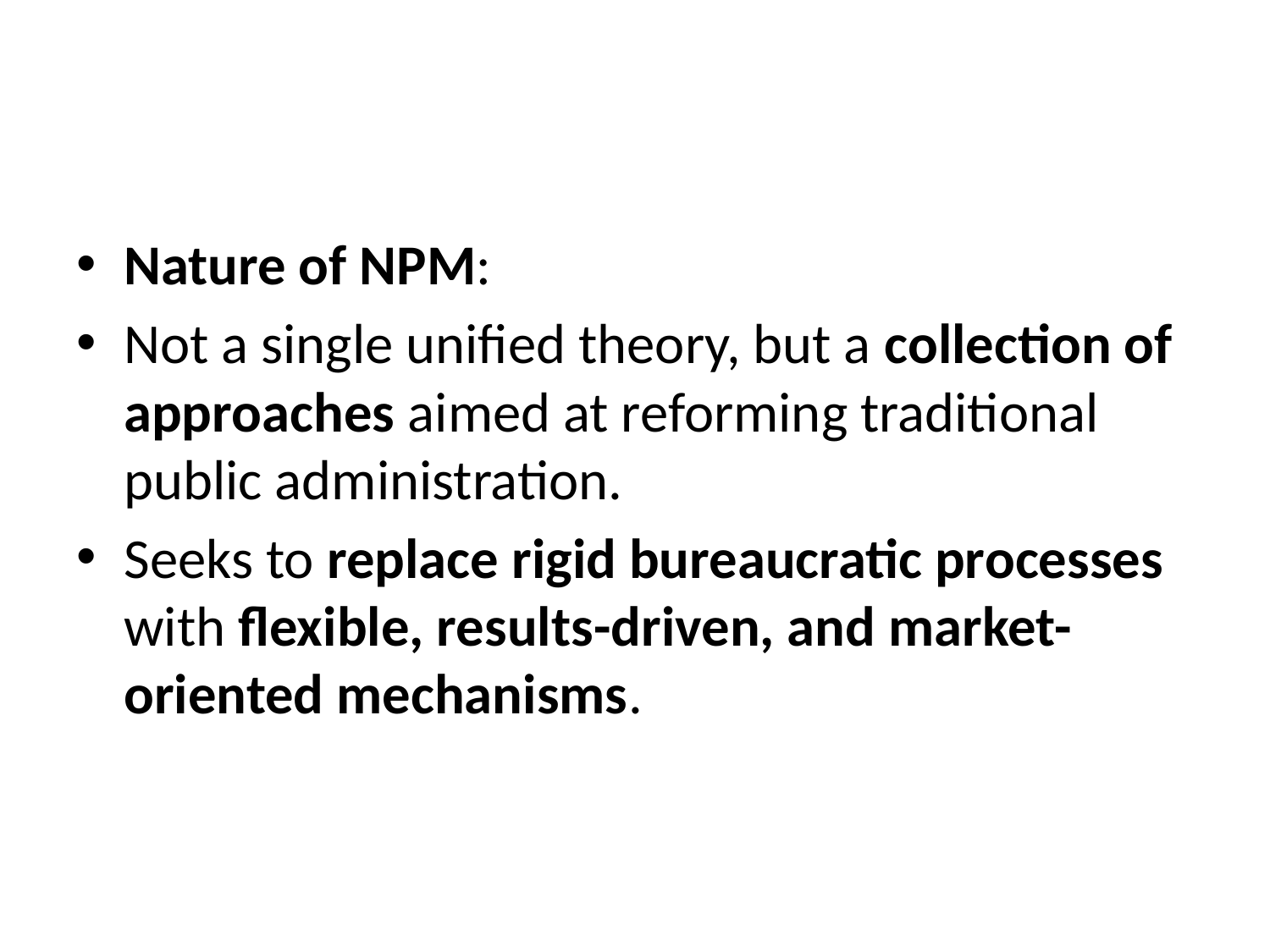

#
Nature of NPM:
Not a single unified theory, but a collection of approaches aimed at reforming traditional public administration.
Seeks to replace rigid bureaucratic processes with flexible, results-driven, and market-oriented mechanisms.